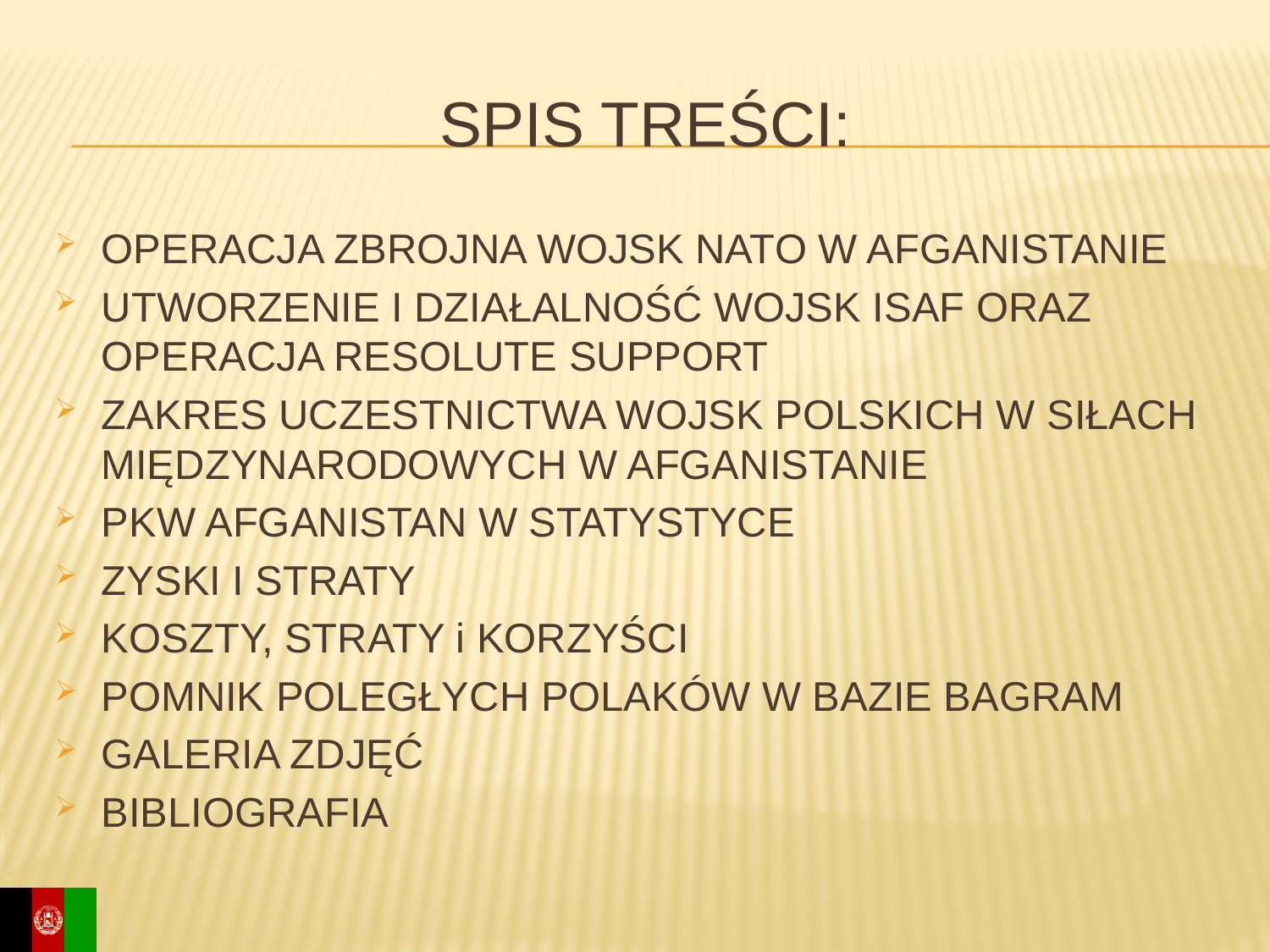

# SPIS TREŚCI:
OPERACJA ZBROJNA WOJSK NATO W AFGANISTANIE
UTWORZENIE I DZIAŁALNOŚĆ WOJSK ISAF ORAZ OPERACJA RESOLUTE SUPPORT
ZAKRES UCZESTNICTWA WOJSK POLSKICH W SIŁACH MIĘDZYNARODOWYCH W AFGANISTANIE
PKW AFGANISTAN W STATYSTYCE
ZYSKI I STRATY
KOSZTY, STRATY i KORZYŚCI
POMNIK POLEGŁYCH POLAKÓW W BAZIE BAGRAM
GALERIA ZDJĘĆ
BIBLIOGRAFIA